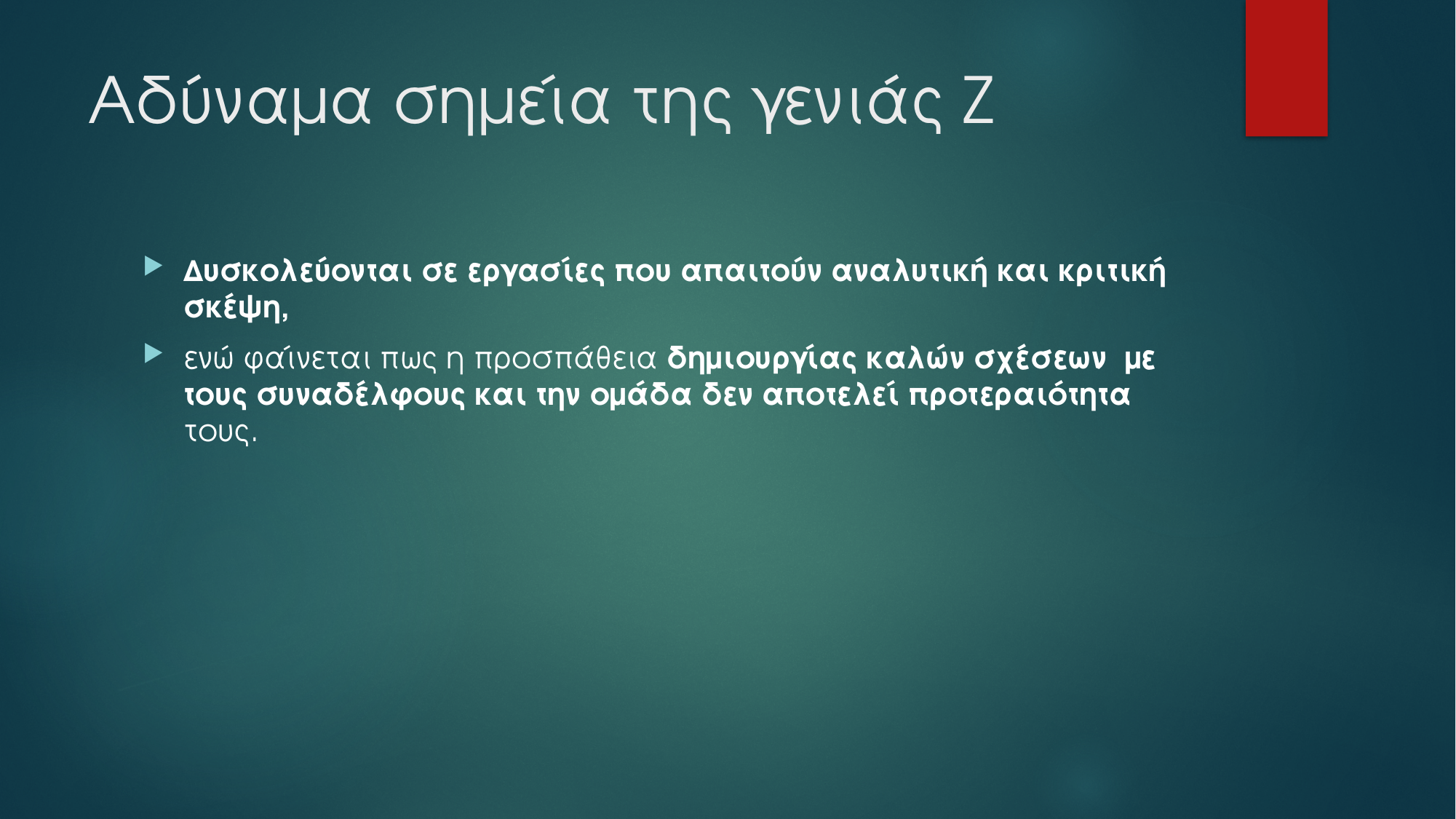

# Αδύναμα σημεία της γενιάς Ζ
Δυσκολεύονται σε εργασίες που απαιτούν αναλυτική και κριτική σκέψη,
ενώ φαίνεται πως η προσπάθεια δημιουργίας καλών σχέσεων  με τους συναδέλφους και την ομάδα δεν αποτελεί προτεραιότητα τους.